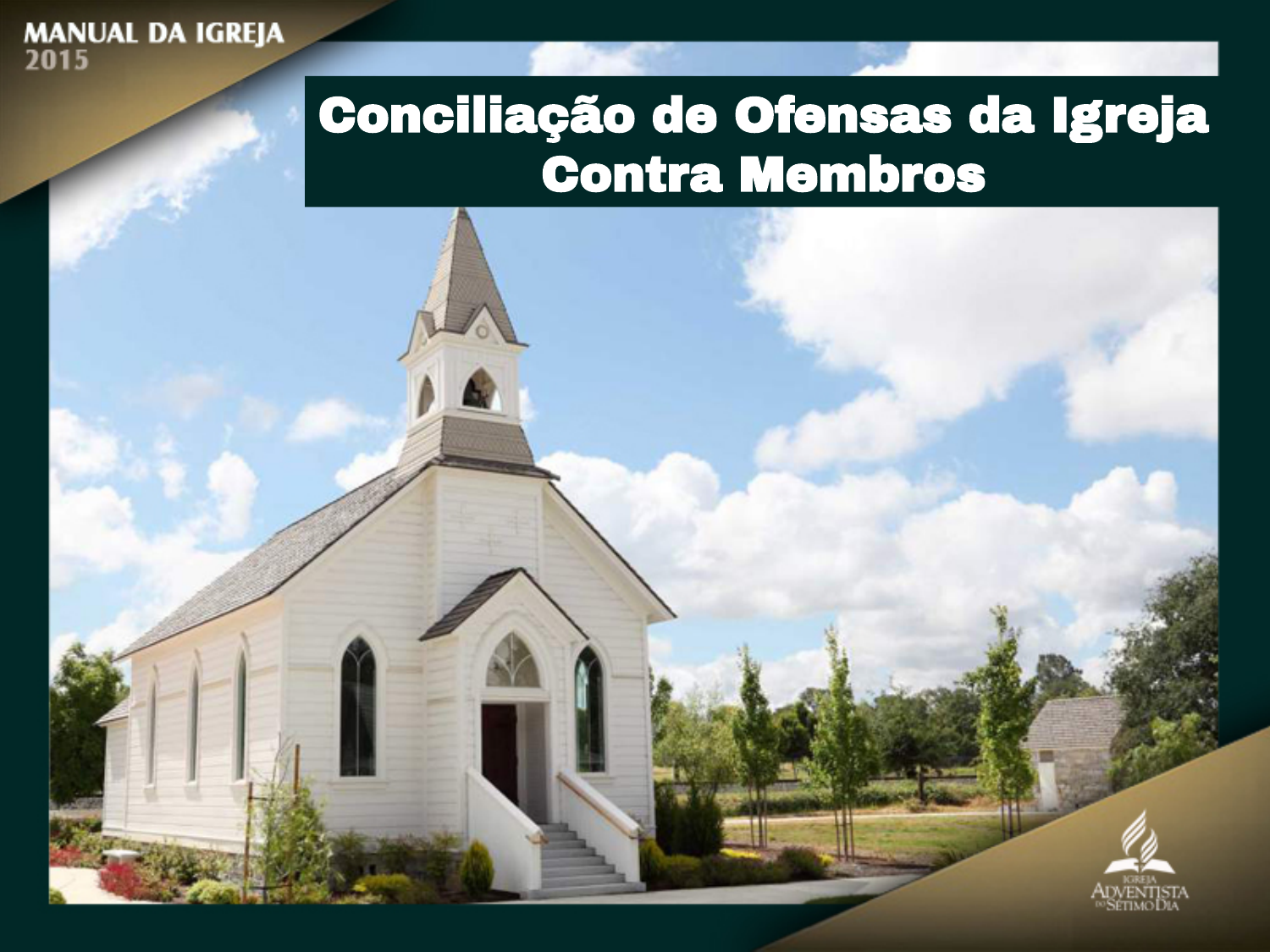

Conciliação de Ofensas da Igreja Contra Membros